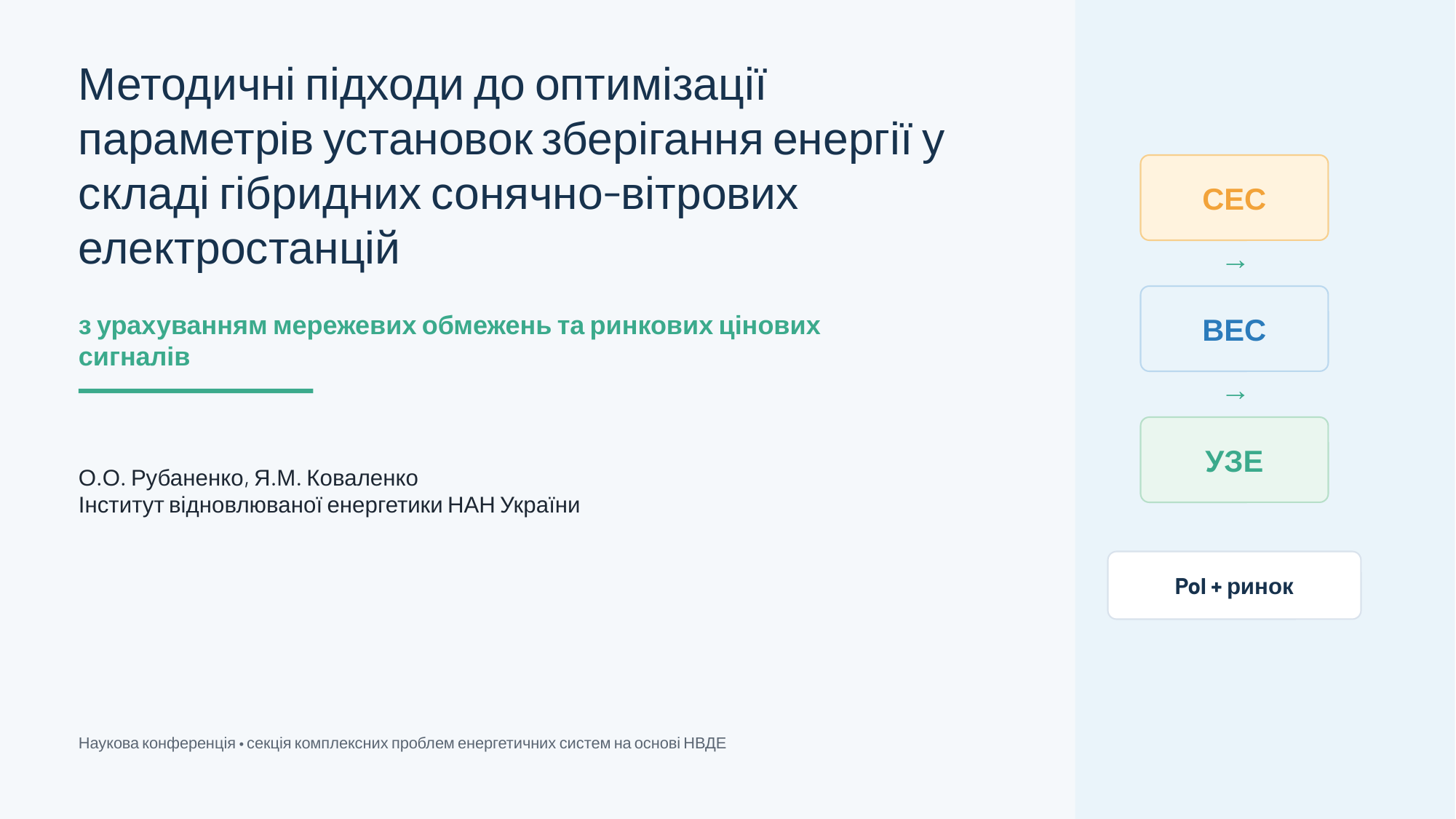

Методичні підходи до оптимізації параметрів установок зберігання енергії у складі гібридних сонячно-вітрових електростанцій
СЕС
→
ВЕС
з урахуванням мережевих обмежень та ринкових цінових сигналів
→

УЗЕ
О.О. Рубаненко, Я.М. Коваленко
Інститут відновлюваної енергетики НАН України
PoI + ринок
Наукова конференція • секція комплексних проблем енергетичних систем на основі НВДЕ